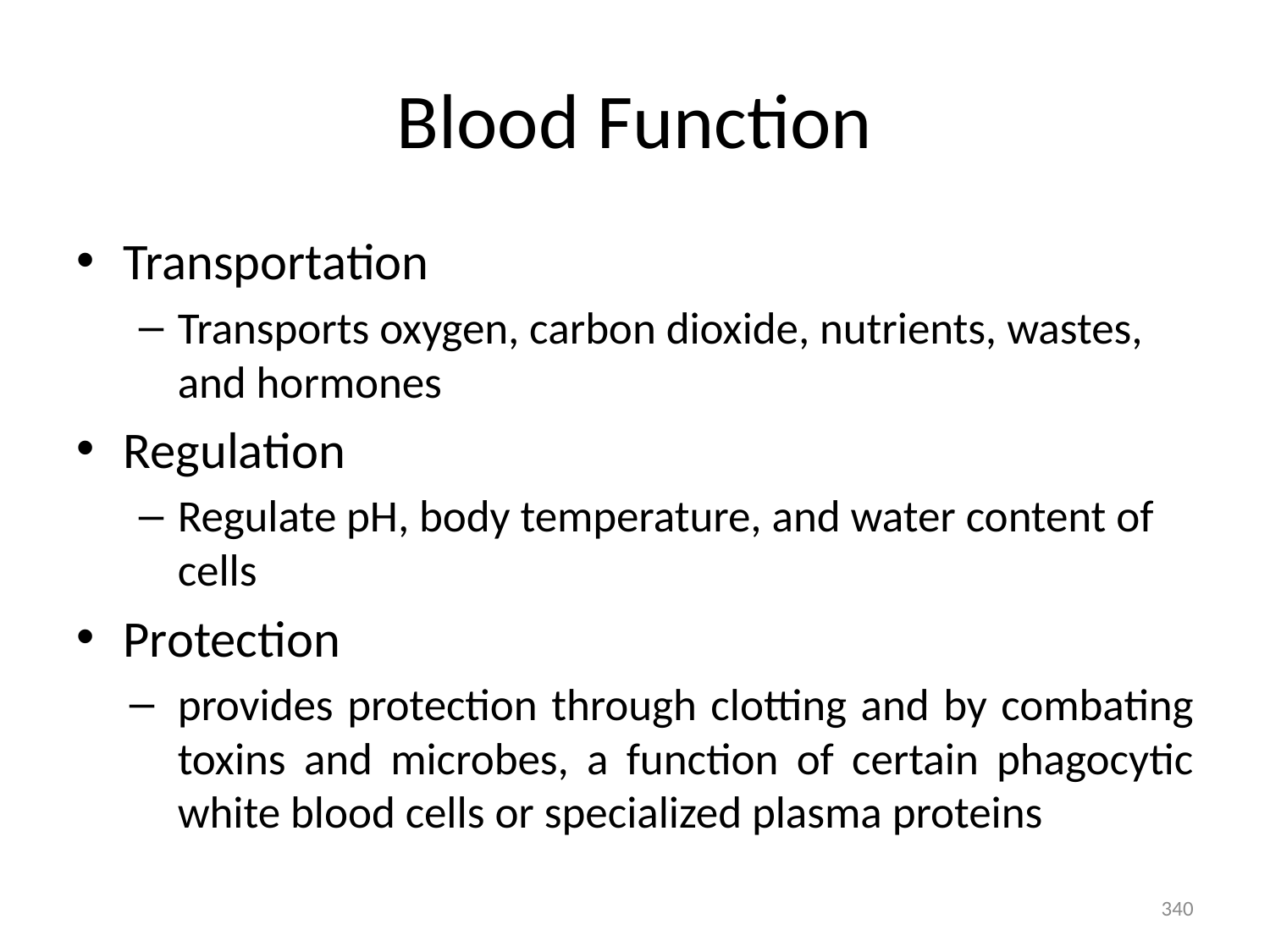

# Blood Function
Transportation
Transports oxygen, carbon dioxide, nutrients, wastes, and hormones
Regulation
Regulate pH, body temperature, and water content of cells
Protection
provides protection through clotting and by combating toxins and microbes, a function of certain phagocytic white blood cells or specialized plasma proteins
340